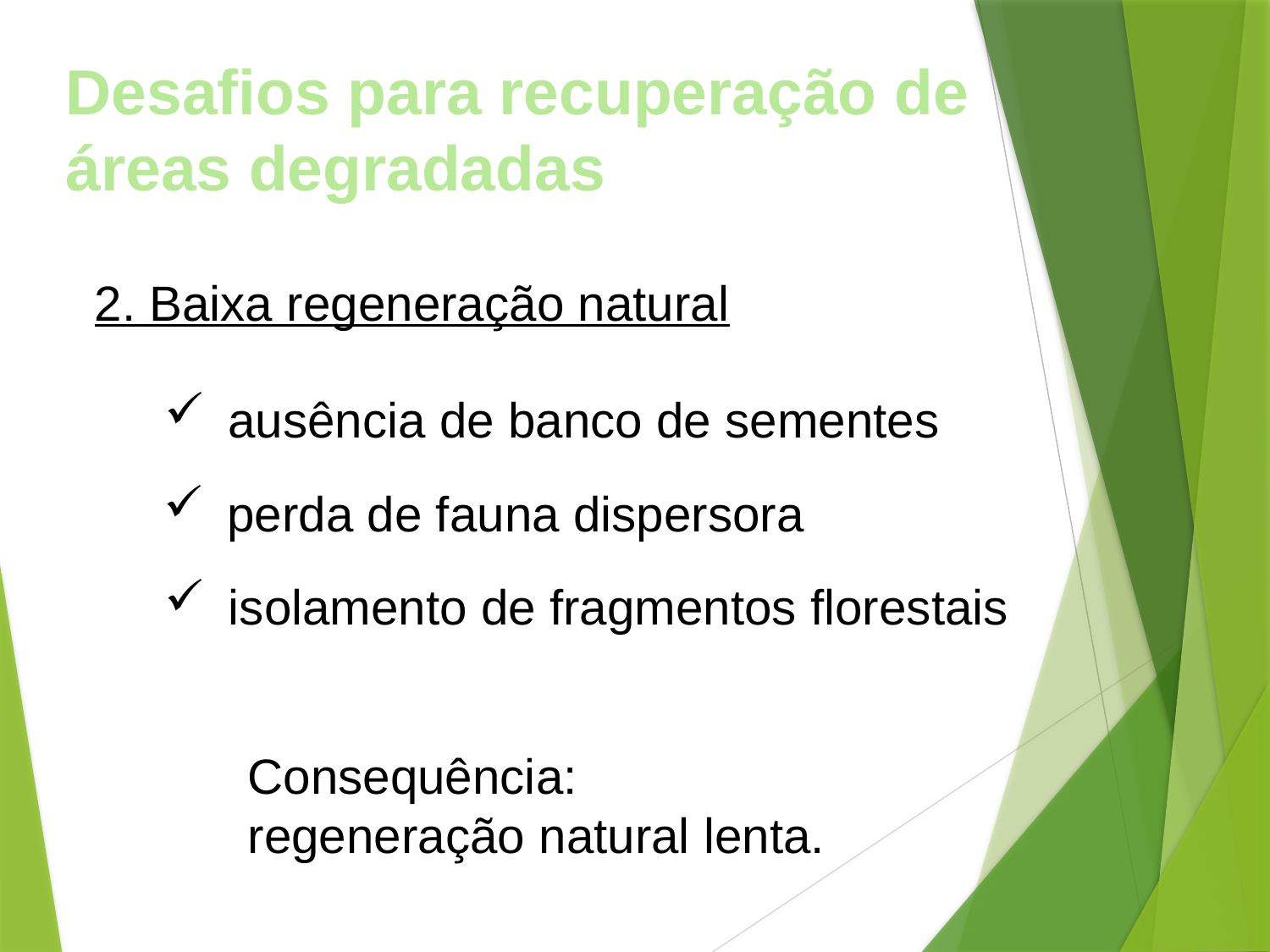

Desafios para recuperação de áreas degradadas
2. Baixa regeneração natural
ausência de banco de sementes
perda de fauna dispersora
isolamento de fragmentos florestais

Consequência: regeneração natural lenta.